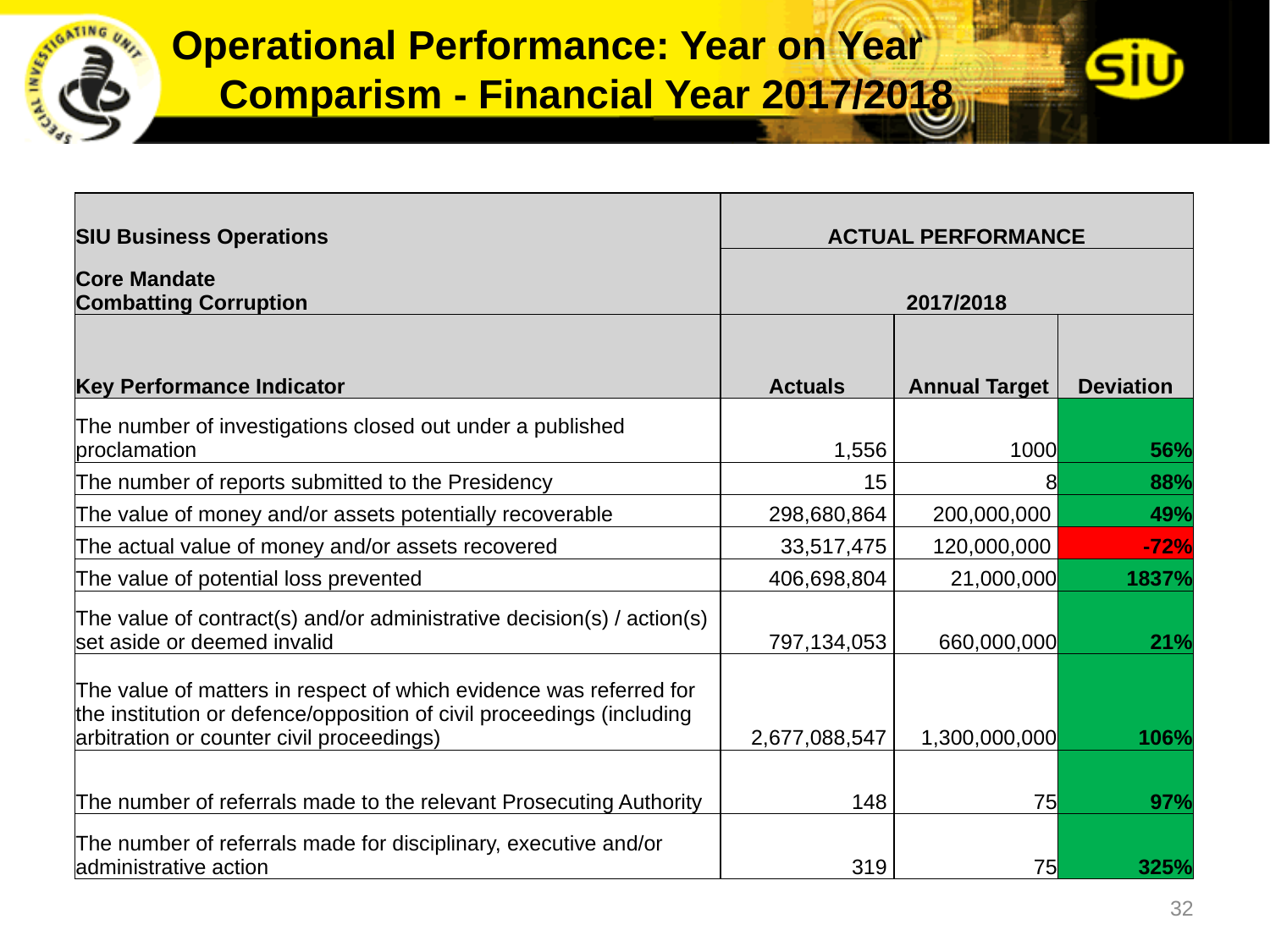

Operational Performance: Year on Year Comparism - Financial Year 2017/2018

|  |  |  |  |  |
| --- | --- | --- | --- | --- |
| SIU Business Operations | ACTUAL PERFORMANCE |  |  |  |
| Core Mandate Combatting Corruption | 2017/2018 |  |  |  |
| Key Performance Indicator | Actuals | Annual Target | Deviation |  |
| The number of investigations closed out under a published proclamation | 1,556 | 1000 | 56% |  |
| The number of reports submitted to the Presidency | 15 | 8 | 88% |  |
| The value of money and/or assets potentially recoverable | 298,680,864 | 200,000,000 | 49% |  |
| The actual value of money and/or assets recovered | 33,517,475 | 120,000,000 | -72% |  |
| The value of potential loss prevented | 406,698,804 | 21,000,000 | 1837% |  |
| The value of contract(s) and/or administrative decision(s) / action(s) set aside or deemed invalid | 797,134,053 | 660,000,000 | 21% |  |
| The value of matters in respect of which evidence was referred for the institution or defence/opposition of civil proceedings (including arbitration or counter civil proceedings) | 2,677,088,547 | 1,300,000,000 | 106% |  |
| The number of referrals made to the relevant Prosecuting Authority | 148 | 75 | 97% |  |
| The number of referrals made for disciplinary, executive and/or administrative action | 319 | 75 | 325% |  |
|  |  |  |  |  |
32